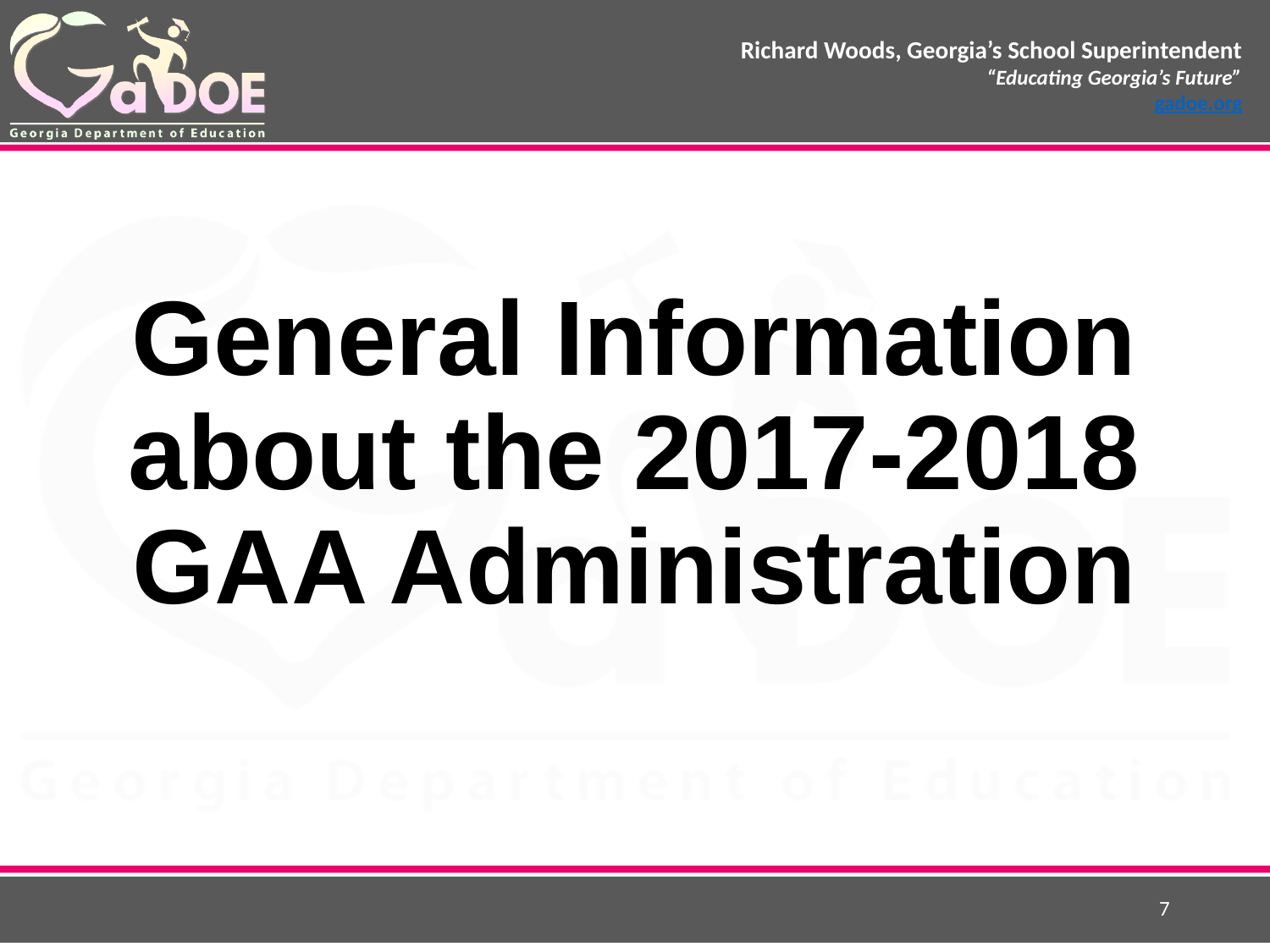

# General Information about the 2017-2018 GAA Administration
7